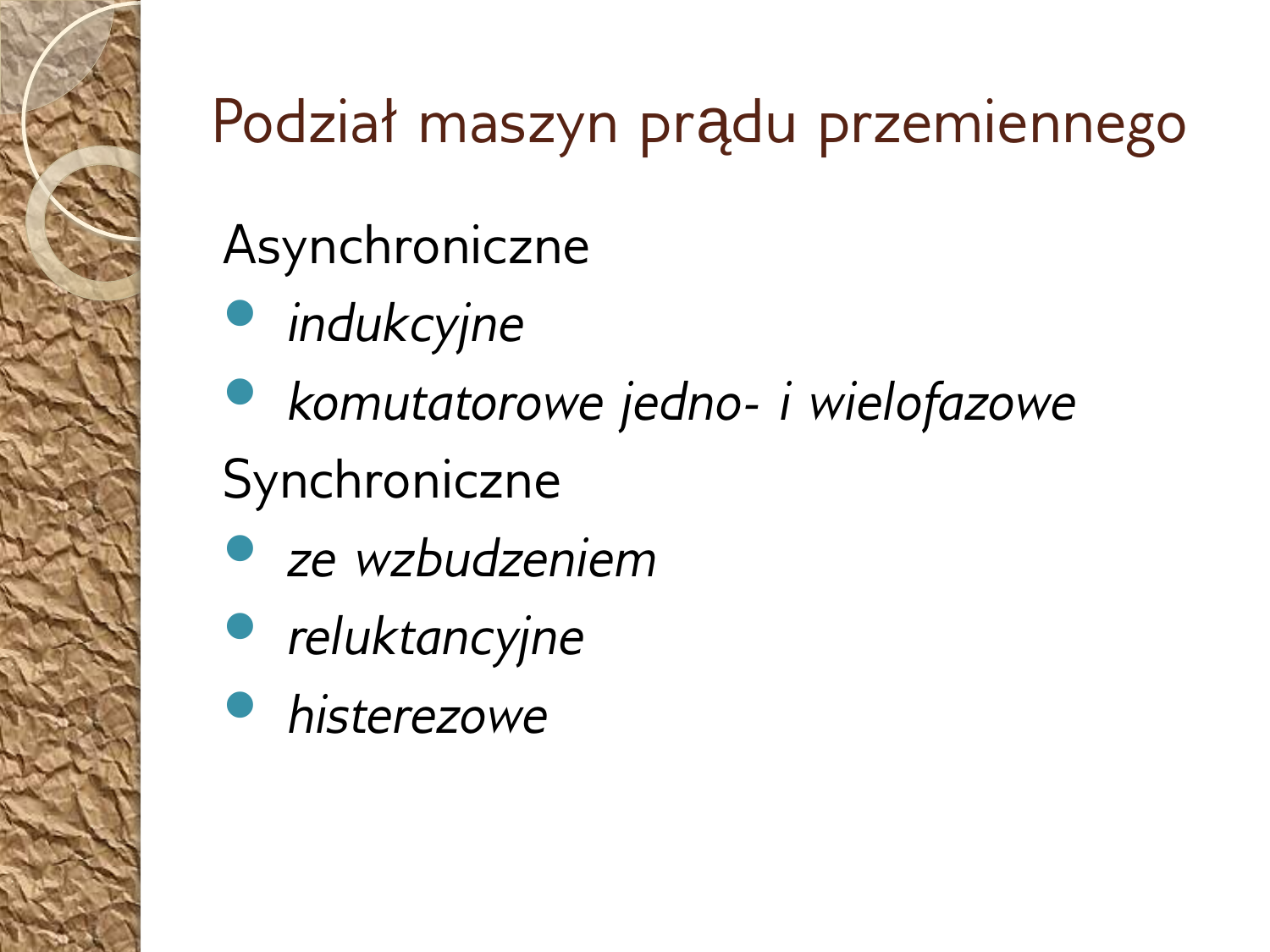

# Podział maszyn prądu przemiennego
Asynchroniczne
 indukcyjne
 komutatorowe jedno- i wielofazowe
Synchroniczne
 ze wzbudzeniem
 reluktancyjne
 histerezowe